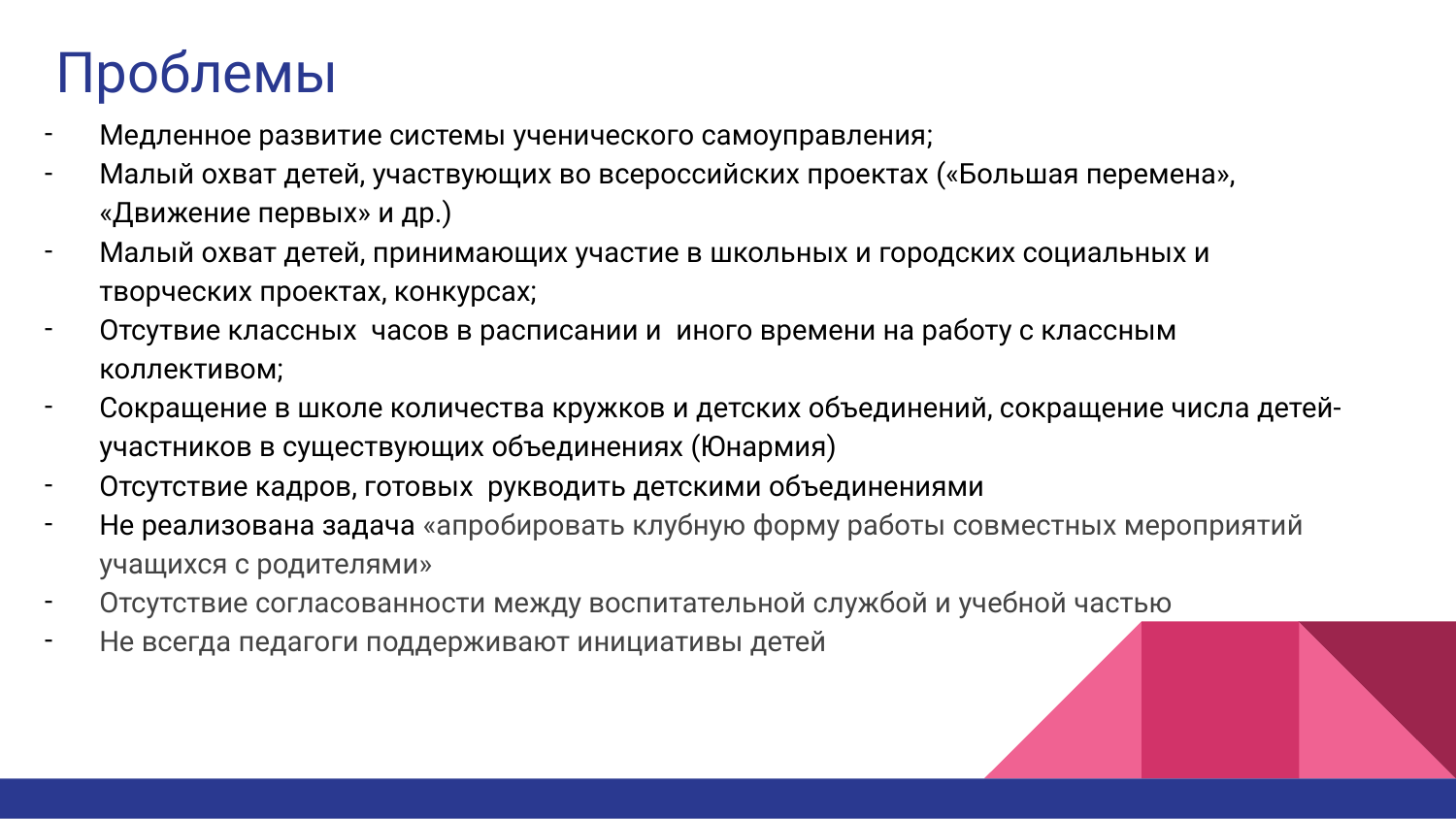

# Проблемы
Медленное развитие системы ученического самоуправления;
Малый охват детей, участвующих во всероссийских проектах («Большая перемена», «Движение первых» и др.)
Малый охват детей, принимающих участие в школьных и городских социальных и творческих проектах, конкурсах;
Отсутвие классных  часов в расписании и  иного времени на работу с классным коллективом;
Сокращение в школе количества кружков и детских объединений, сокращение числа детей-участников в существующих объединениях (Юнармия)
Отсутствие кадров, готовых  рукводить детскими объединениями
Не реализована задача «апробировать клубную форму работы совместных мероприятий учащихся с родителями»
Отсутствие согласованности между воспитательной службой и учебной частью
Не всегда педагоги поддерживают инициативы детей